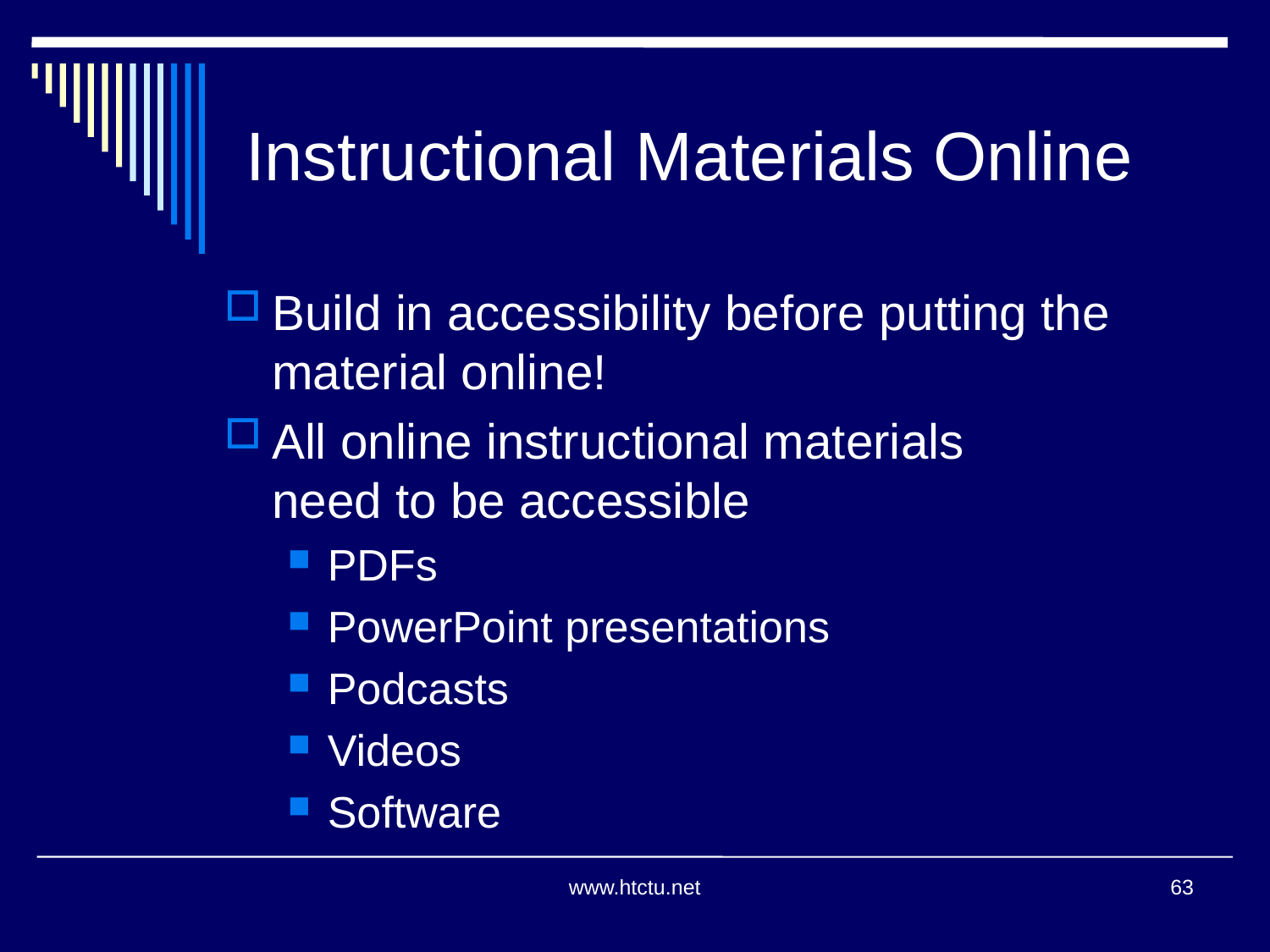

Instructional Materials Online
Build in accessibility before putting the material online!
All online instructional materials
need to be accessible
PDFs
PowerPoint presentations
Podcasts
Videos
Software

www.htctu.net
63